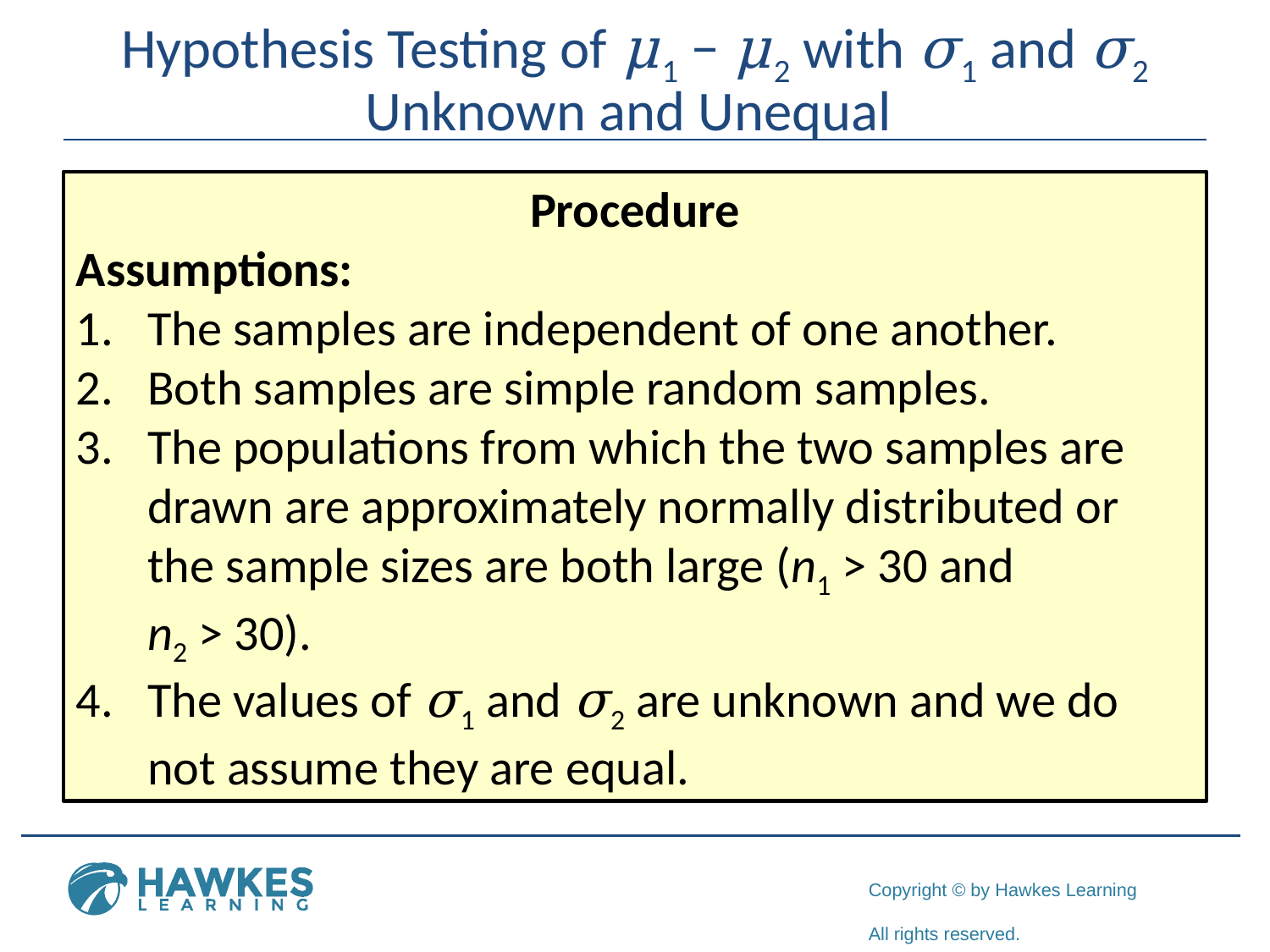

# Hypothesis Testing of μ1 − μ2 with σ1 and σ2 Unknown and Unequal
Procedure
Assumptions:
The samples are independent of one another.
Both samples are simple random samples.
The populations from which the two samples are drawn are approximately normally distributed or the sample sizes are both large (n1 > 30 and
n2 > 30).
The values of σ1 and σ2 are unknown and we do not assume they are equal.